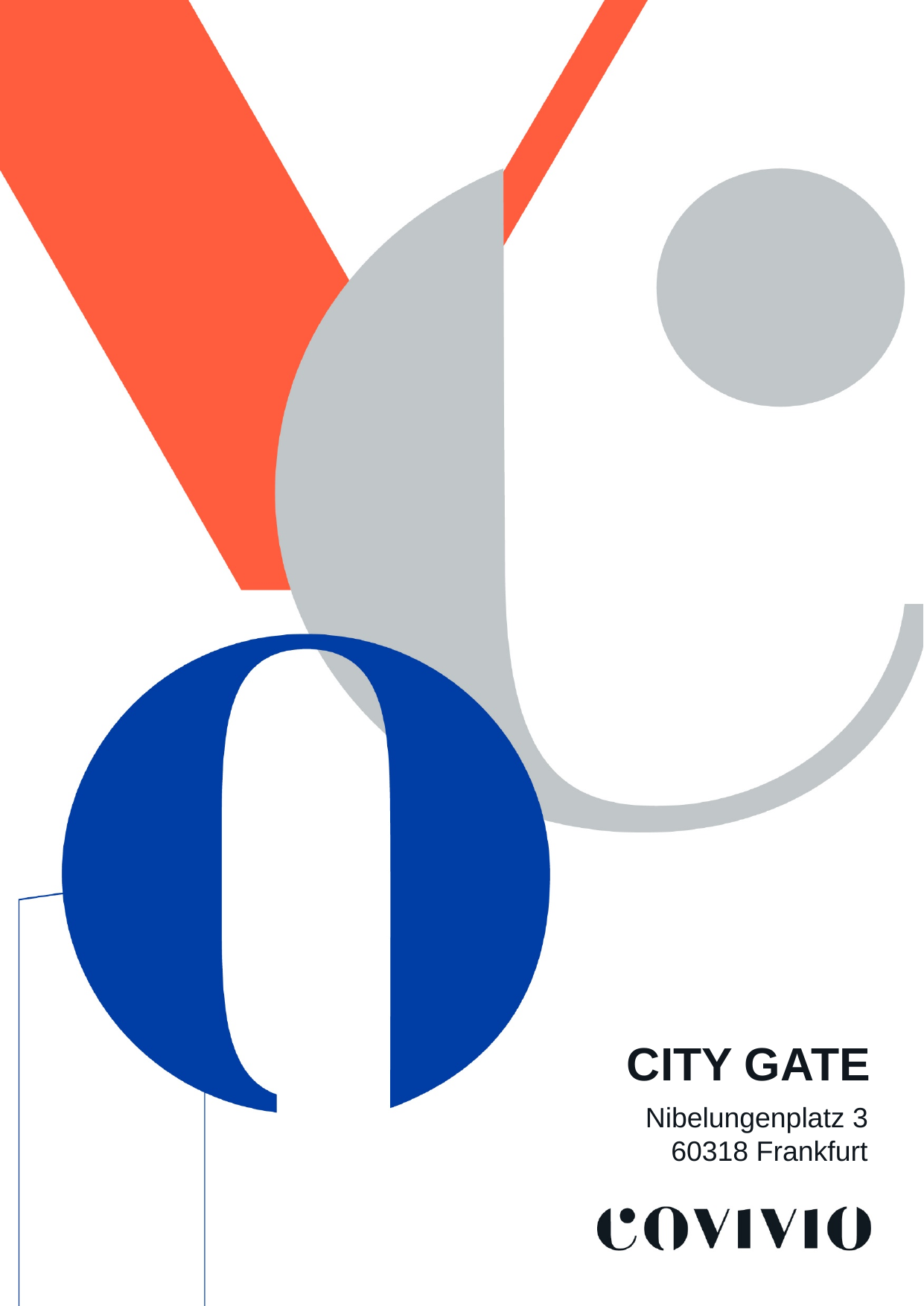

# City gate
Nibelungenplatz 3
60318 Frankfurt